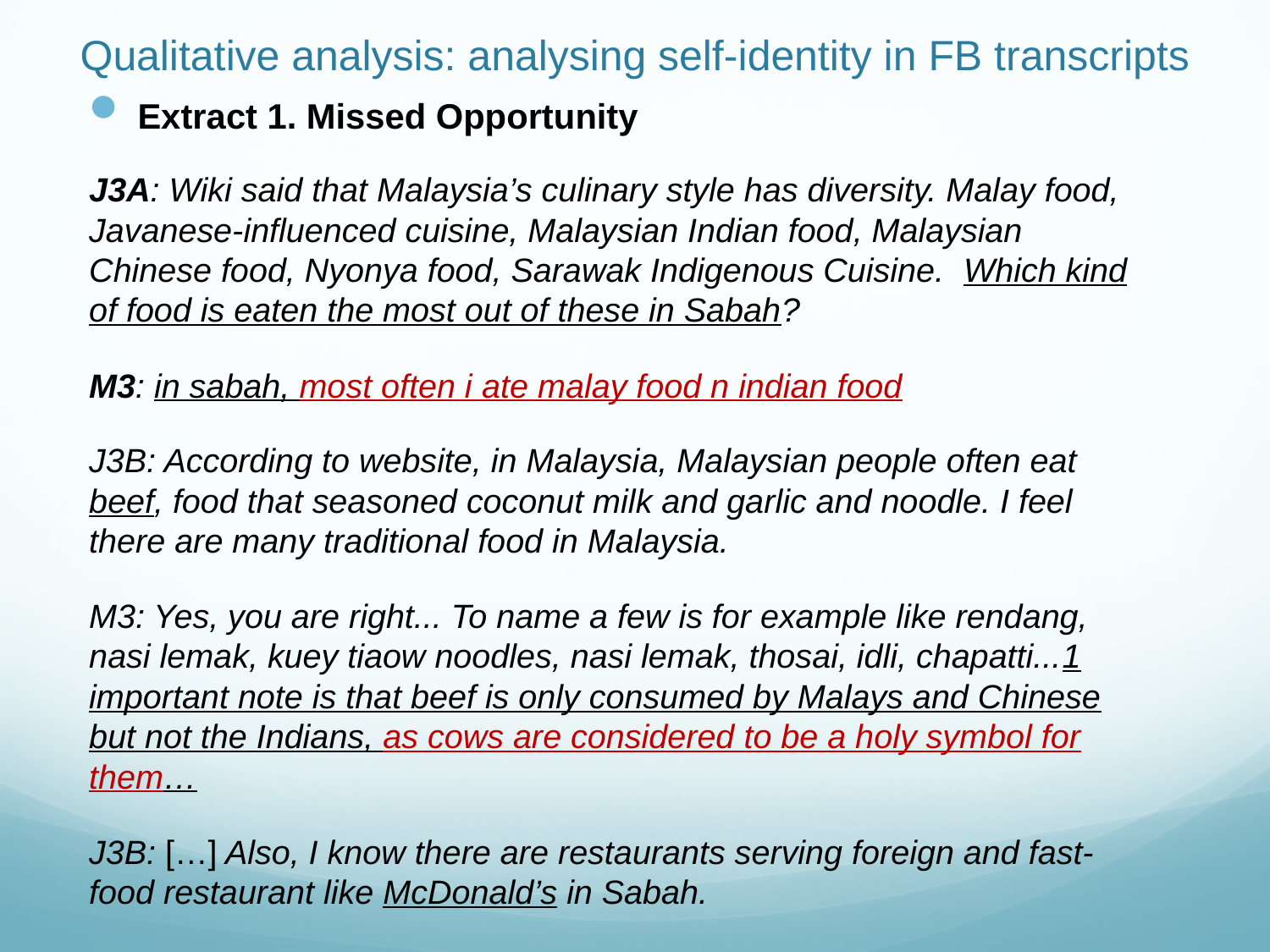

# Qualitative analysis: analysing self-identity in FB transcripts
Extract 1. Missed Opportunity
J3A: Wiki said that Malaysia’s culinary style has diversity. Malay food, Javanese-influenced cuisine, Malaysian Indian food, Malaysian Chinese food, Nyonya food, Sarawak Indigenous Cuisine.  Which kind of food is eaten the most out of these in Sabah?
M3: in sabah, most often i ate malay food n indian food
J3B: According to website, in Malaysia, Malaysian people often eat beef, food that seasoned coconut milk and garlic and noodle. I feel there are many traditional food in Malaysia.
M3: Yes, you are right... To name a few is for example like rendang, nasi lemak, kuey tiaow noodles, nasi lemak, thosai, idli, chapatti...1 important note is that beef is only consumed by Malays and Chinese but not the Indians, as cows are considered to be a holy symbol for them…
J3B: […] Also, I know there are restaurants serving foreign and fast-food restaurant like McDonald’s in Sabah.